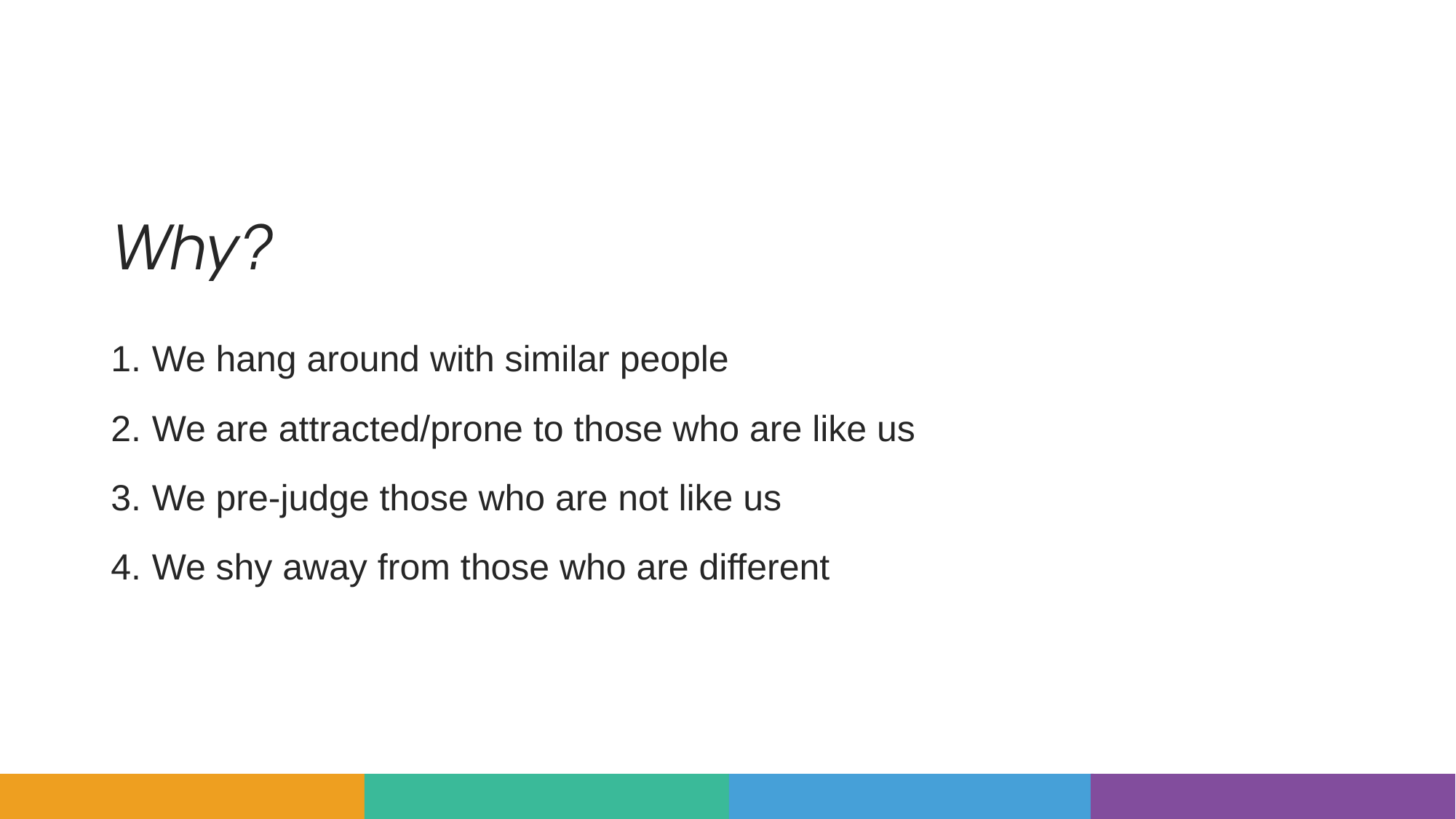

# Why?
We hang around with similar people
We are attracted/prone to those who are like us
We pre-judge those who are not like us
We shy away from those who are different